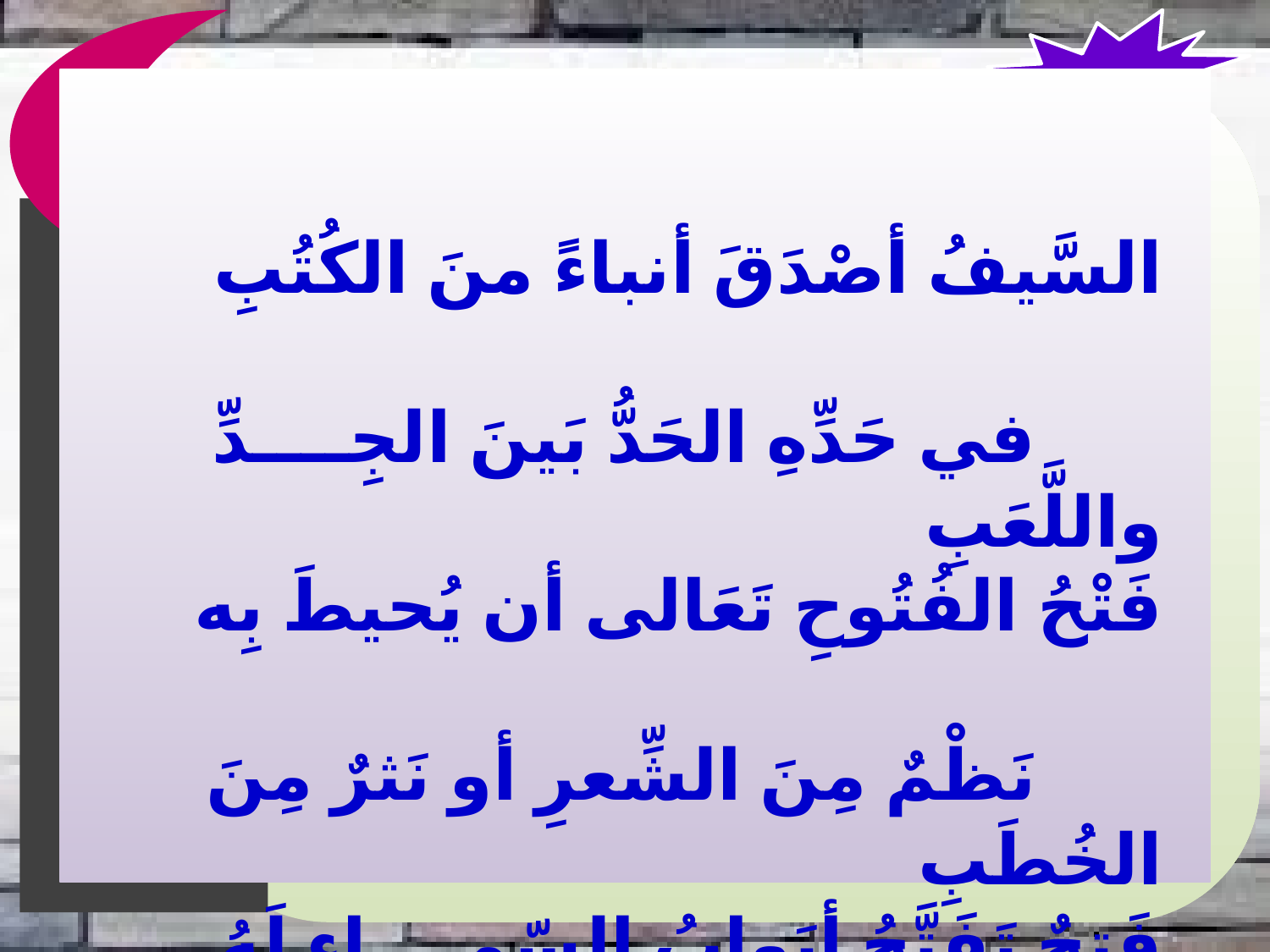

السَّيفُ أصْدَقَ أنباءً منَ الكُتُبِ
		في حَدِّهِ الحَدُّ بَينَ الجِــــدِّ واللَّعَبِ
فَتْحُ الفُتُوحِ تَعَالى أن يُحيطَ بِه
		نَظْمٌ مِنَ الشِّعرِ أو نَثرٌ مِنَ الخُطَبِ
فَتحٌ تَفَتَّحُ أبَوابُ السّمــــاءِ لَهُ
		وتَبْرزُ الأرضُ في أثوابِـها القُشُبِ